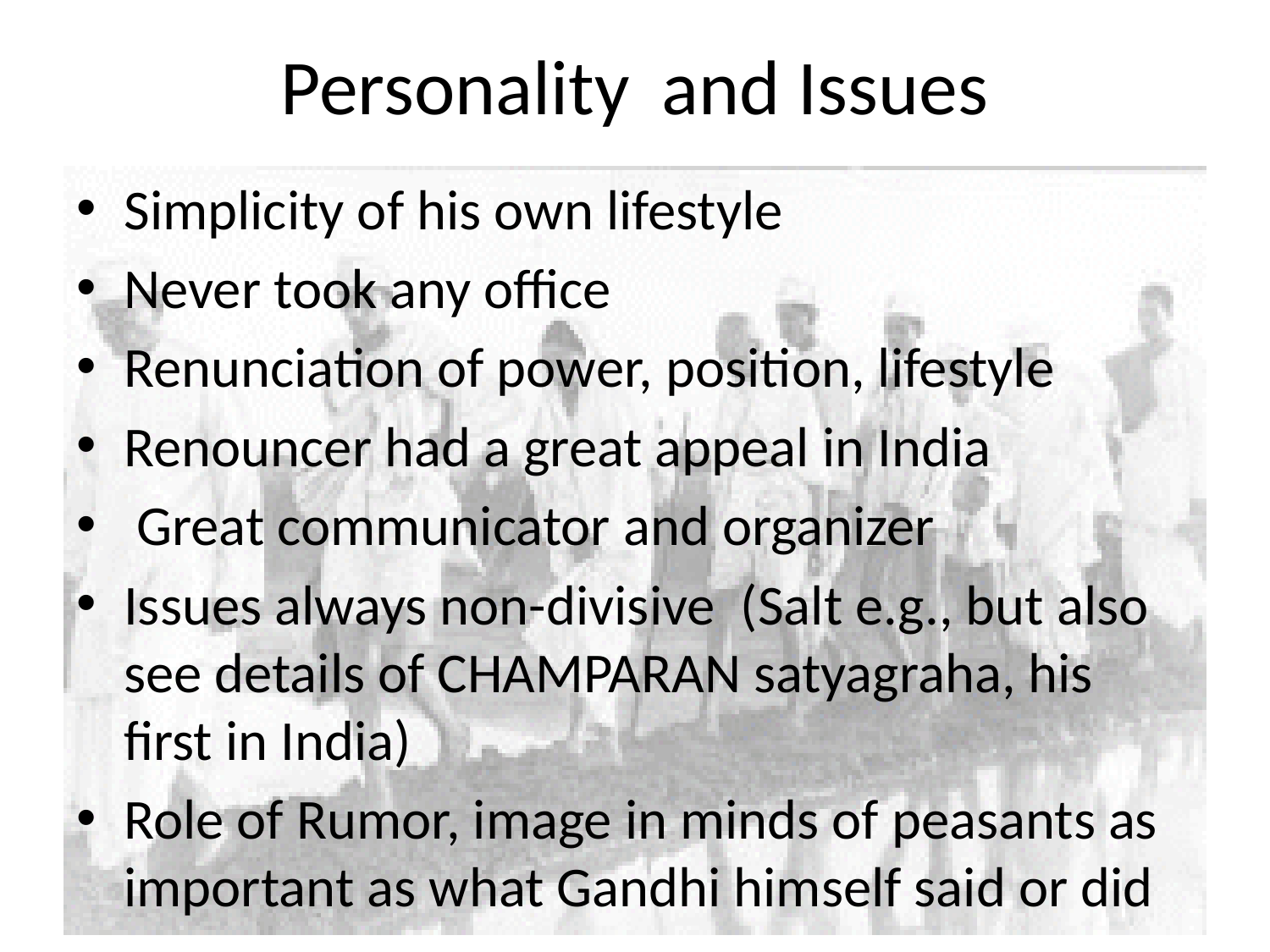

# Personality	and Issues
Simplicity of his own lifestyle
Never took any office
Renunciation of power, position, lifestyle
Renouncer had a great appeal in India
 Great communicator and organizer
Issues always non-divisive  (Salt e.g., but also see details of CHAMPARAN satyagraha, his first in India)
Role of Rumor, image in minds of peasants as important as what Gandhi himself said or did